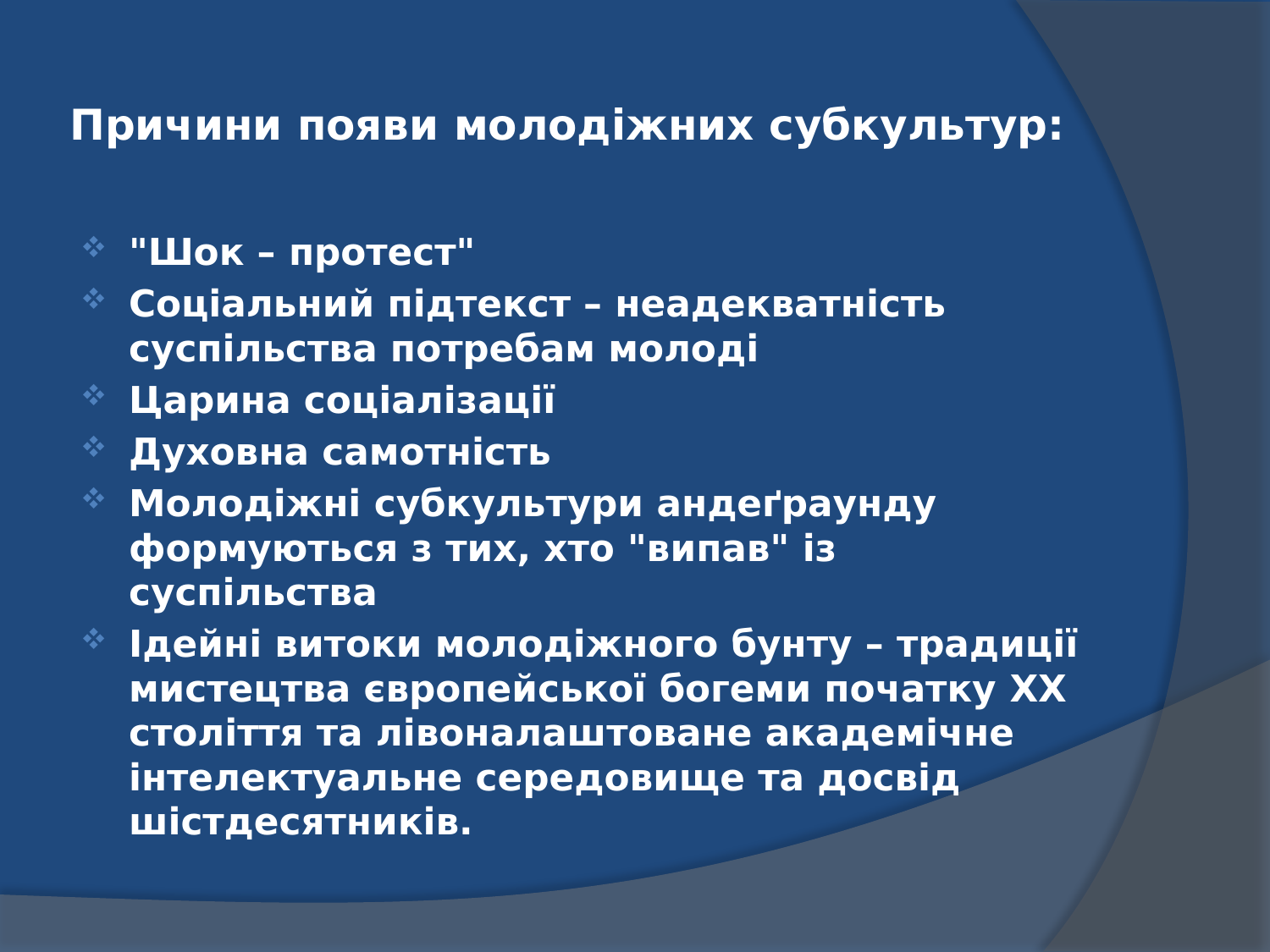

# Причини появи молодіжних субкультур:
"Шок – протест"
Соціальний підтекст – неадекватність суспільства потребам молоді
Царина соціалізації
Духовна самотність
Молодіжні субкультури андеґраунду формуються з тих, хто "випав" із суспільства
Ідейні витоки молодіжного бунту – традиції мистецтва європейської богеми початку XX століття та лівоналаштоване академічне інтелектуальне середовище та досвід шістдесятників.